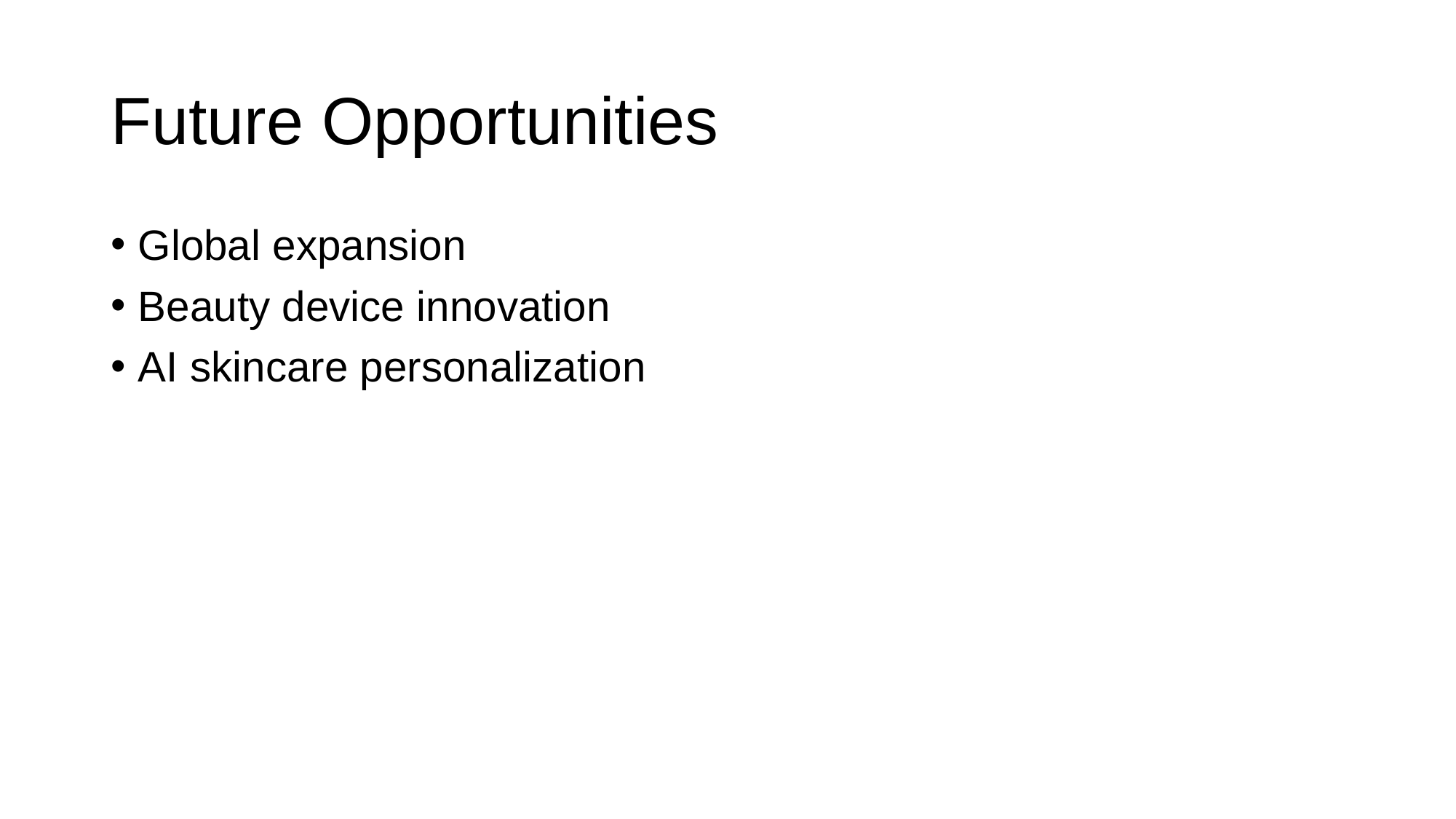

# Future Opportunities
Global expansion
Beauty device innovation
AI skincare personalization